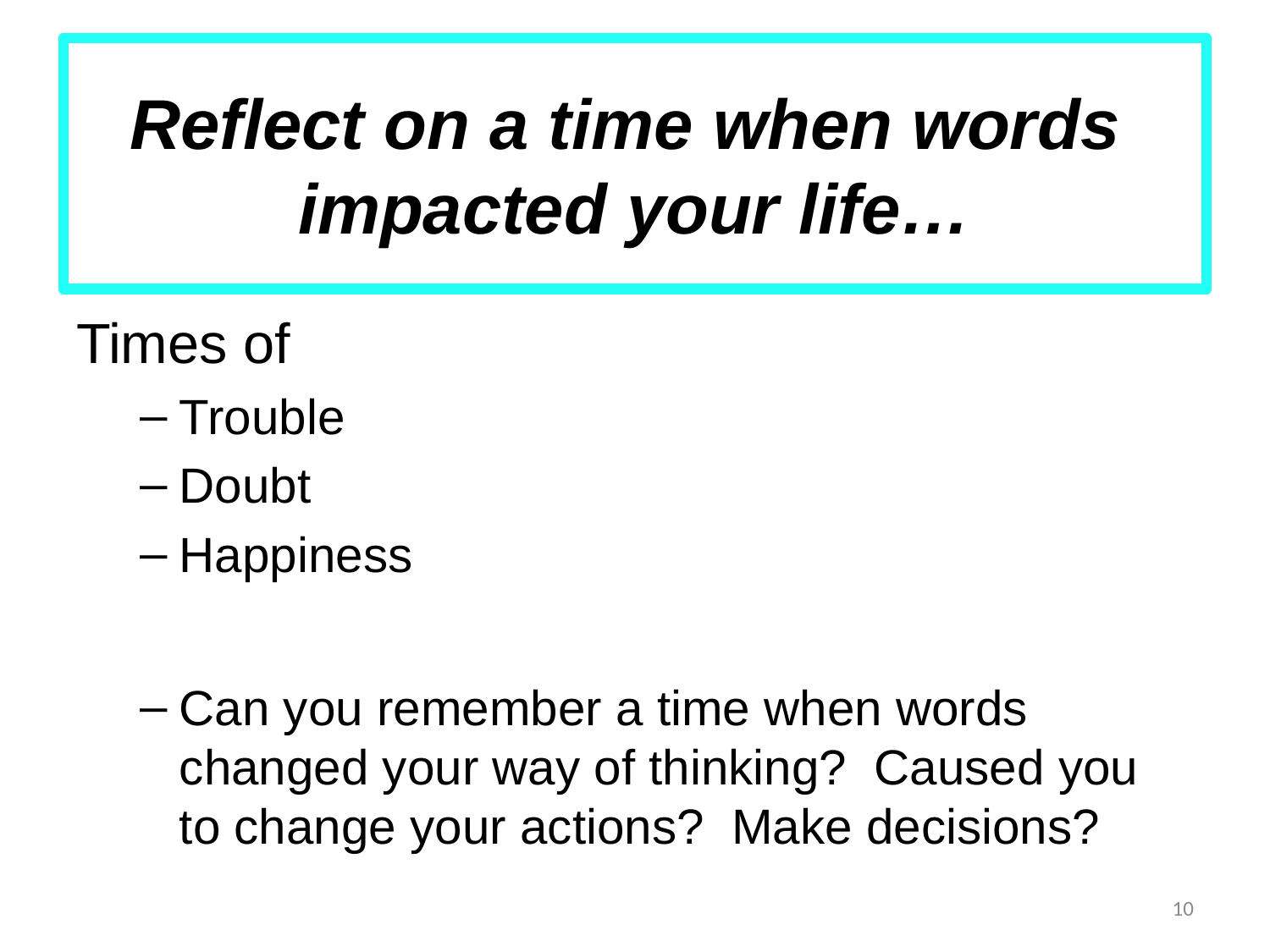

# Reflect on a time when words impacted your life…

Times of
Trouble
Doubt
Happiness

Can you remember a time when words changed your way of thinking?  Caused you to change your actions?  Make decisions?
10